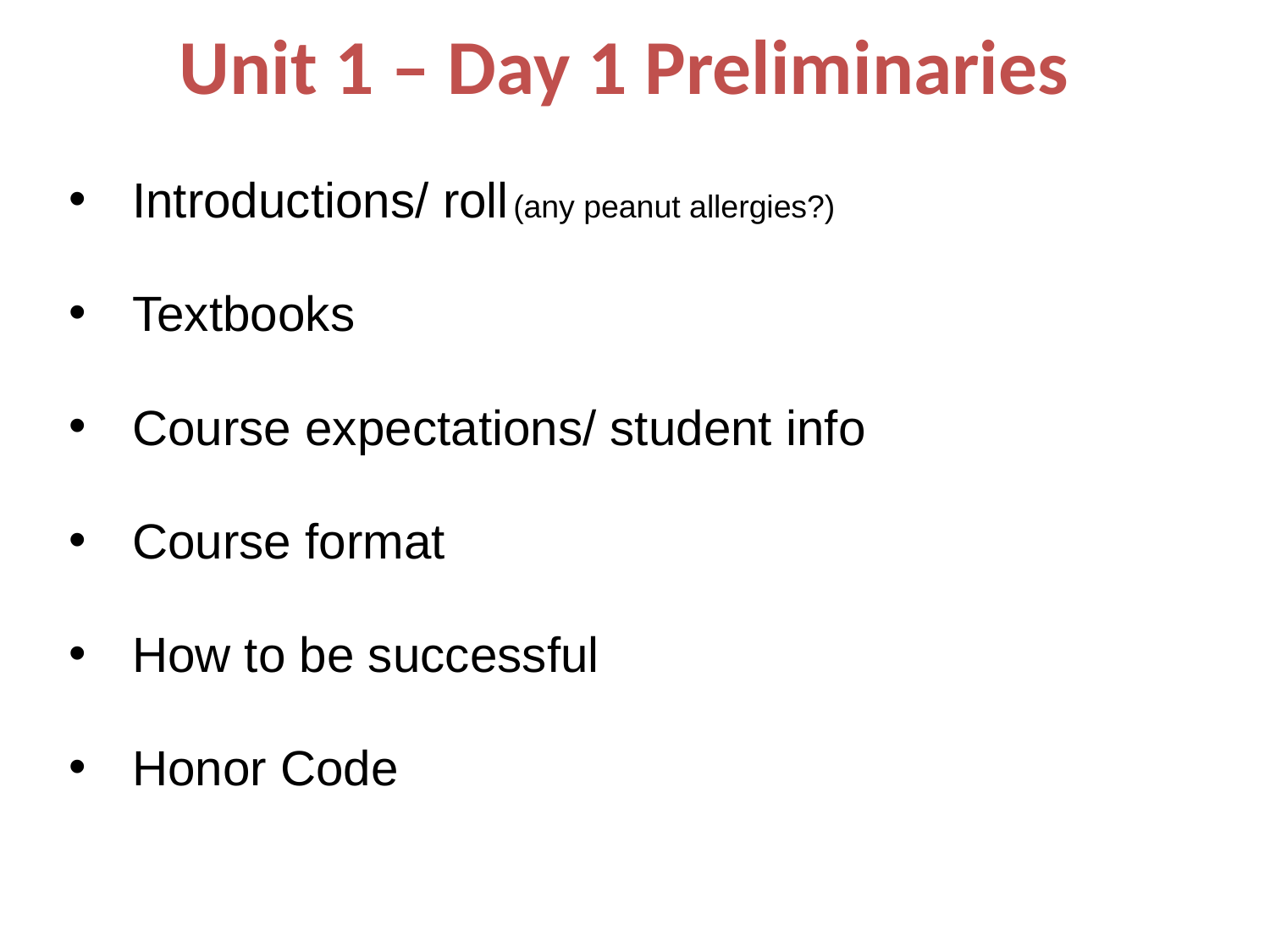

# Unit 1 – Day 1 Preliminaries

Introductions/ roll	(any peanut allergies?)

Textbooks

Course expectations/ student info

Course format

How to be successful

Honor Code